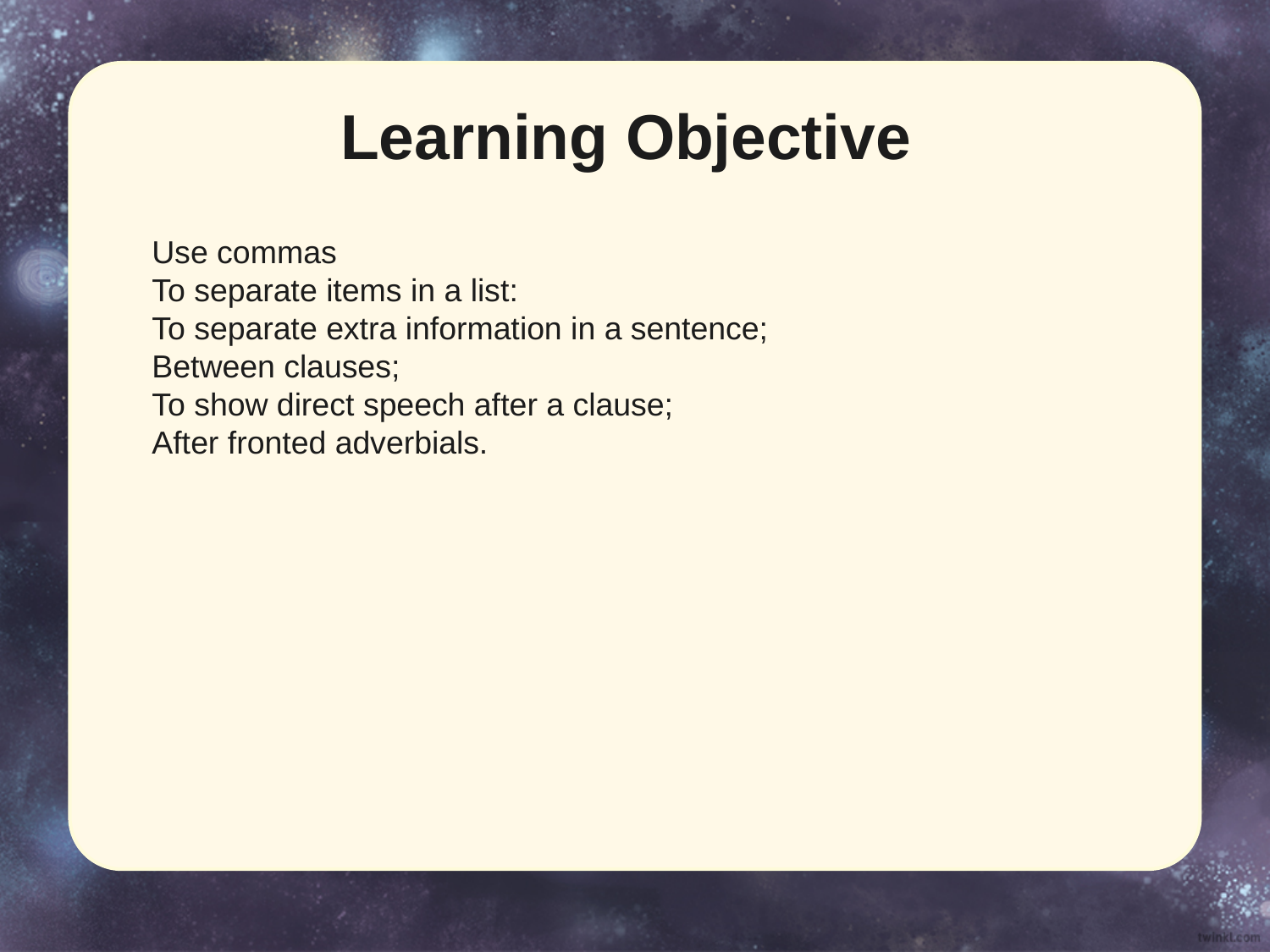

Learning Objective
Use commas
To separate items in a list:
To separate extra information in a sentence;
Between clauses;
To show direct speech after a clause;
After fronted adverbials.